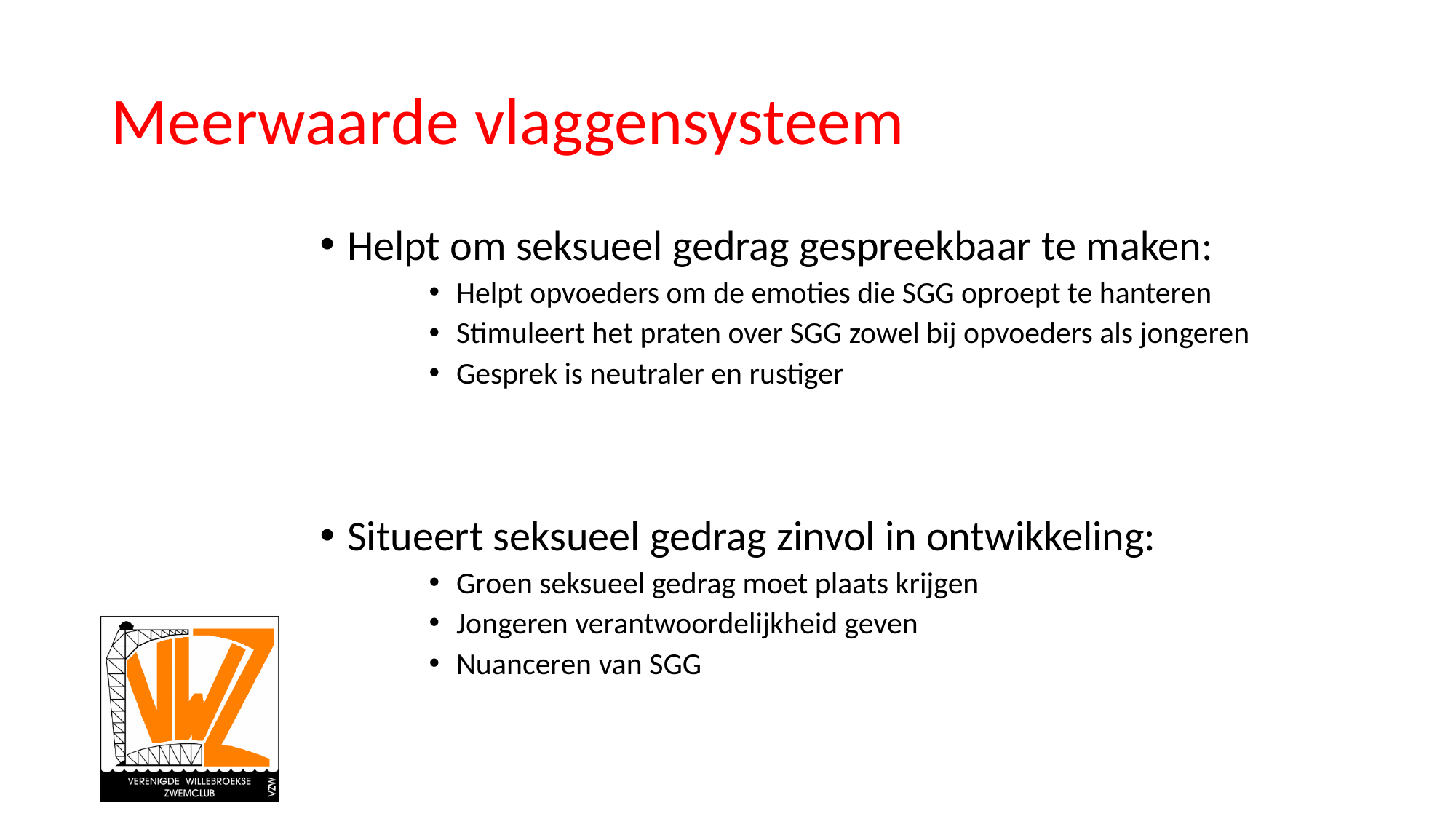

# Meerwaarde vlaggensysteem
Helpt om seksueel gedrag gespreekbaar te maken:
Helpt opvoeders om de emoties die SGG oproept te hanteren
Stimuleert het praten over SGG zowel bij opvoeders als jongeren
Gesprek is neutraler en rustiger

Situeert seksueel gedrag zinvol in ontwikkeling:
Groen seksueel gedrag moet plaats krijgen
Jongeren verantwoordelijkheid geven
Nuanceren van SGG